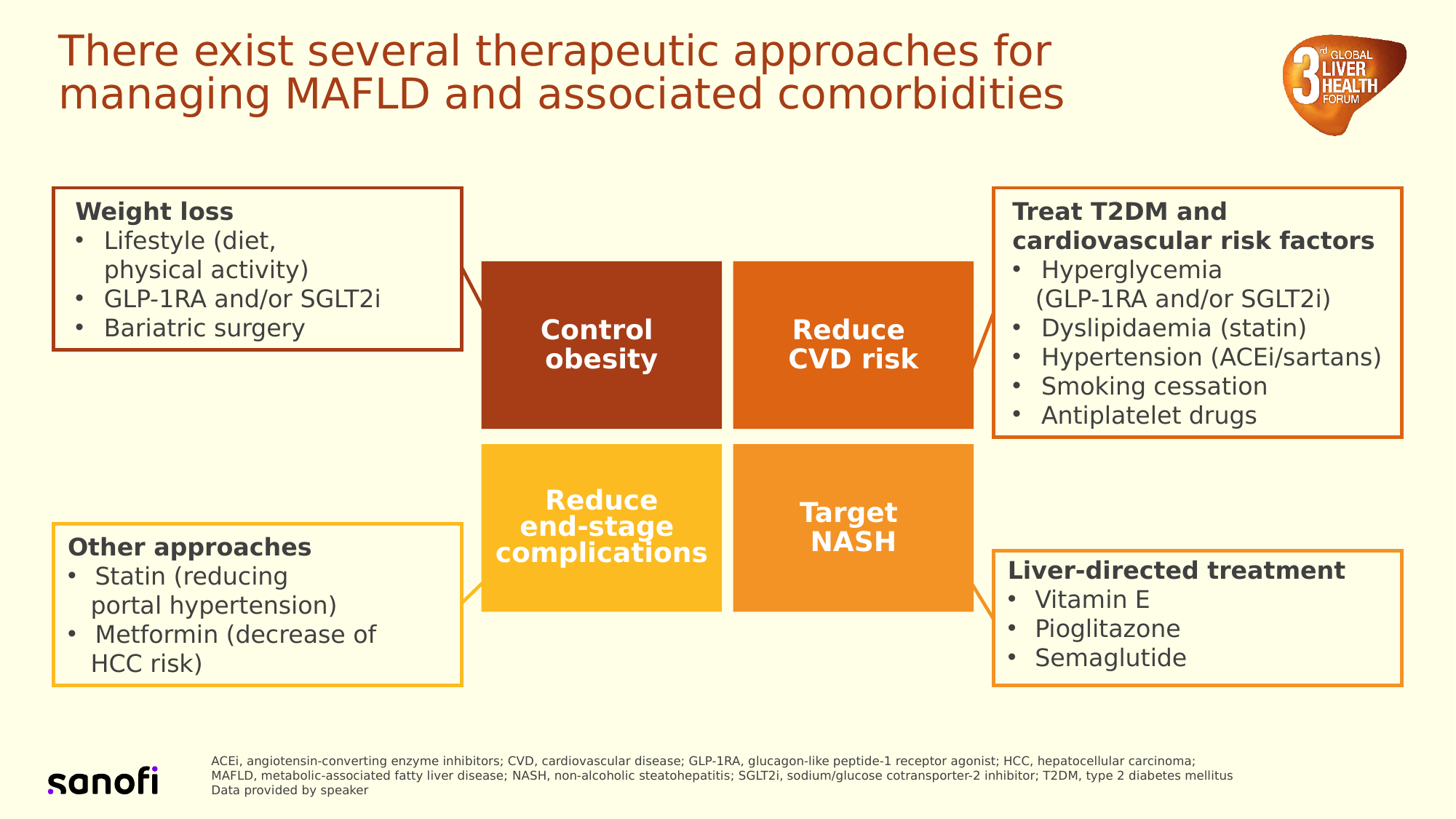

# There exist several therapeutic approaches for managing MAFLD and associated comorbidities

Treat T2DM and
cardiovascular risk factors
Hyperglycemia
   (GLP-1RA and/or SGLT2i)
Dyslipidaemia (statin)
Hypertension (ACEi/sartans)
Smoking cessation
Antiplatelet drugs
Weight loss
Lifestyle (diet,
physical activity)
GLP-1RA and/or SGLT2i
Bariatric surgery
Control
obesity
Reduce
CVD risk
Reduce
end-stage
complications
Target
NASH

Other approaches
Statin (reducing
   portal hypertension)
Metformin (decrease of
   HCC risk)
Liver-directed treatment
Vitamin E
Pioglitazone
Semaglutide

ACEi, angiotensin-converting enzyme inhibitors; CVD, cardiovascular disease; GLP-1RA, glucagon-like peptide-1 receptor agonist; HCC, hepatocellular carcinoma;
MAFLD, metabolic-associated fatty liver disease; NASH, non-alcoholic steatohepatitis; SGLT2i, sodium/glucose cotransporter-2 inhibitor; T2DM, type 2 diabetes mellitus
Data provided by speaker